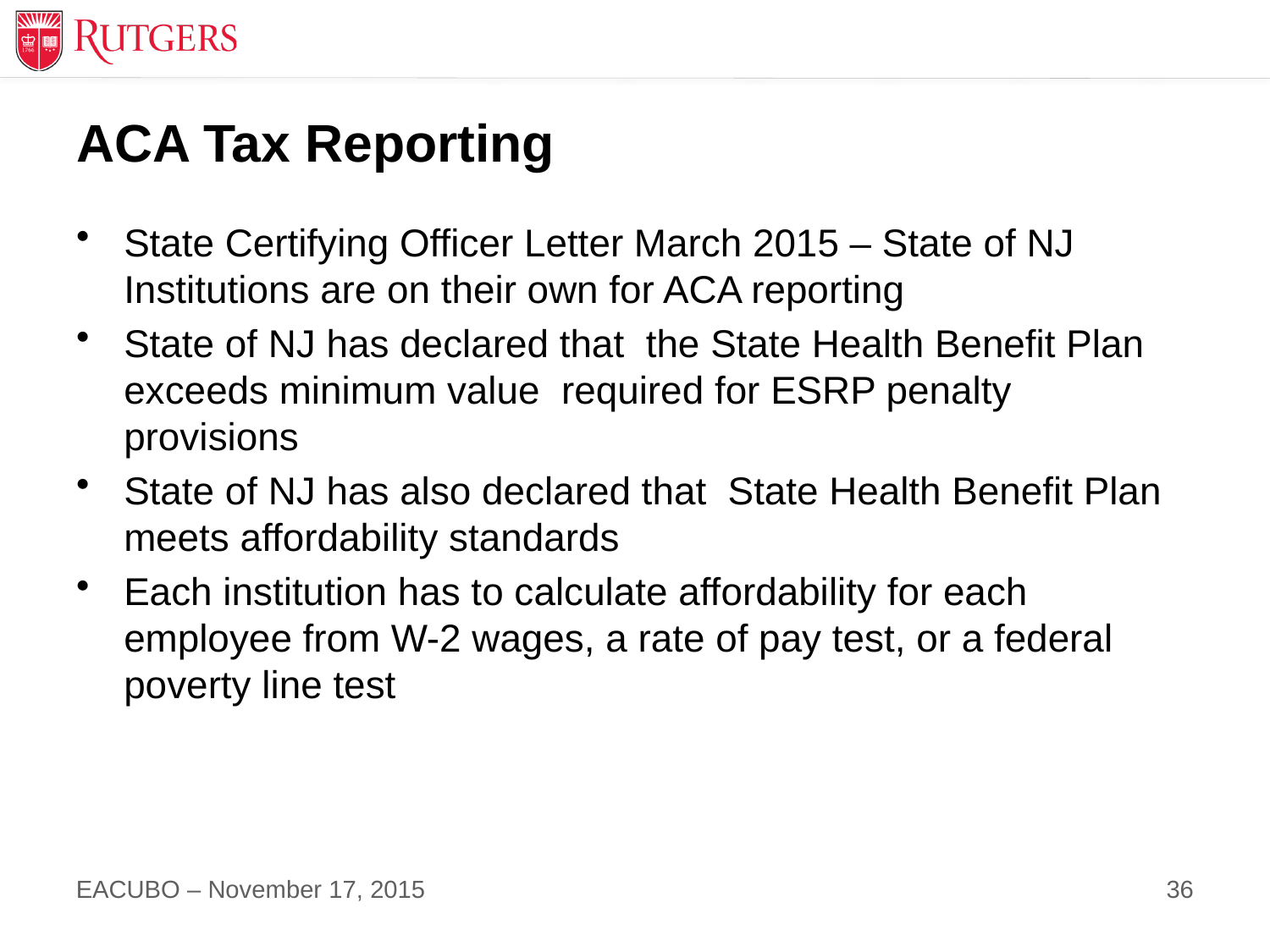

# ACA Tax Reporting
State Certifying Officer Letter March 2015 – State of NJ Institutions are on their own for ACA reporting
State of NJ has declared that  the State Health Benefit Plan exceeds minimum value  required for ESRP penalty provisions
State of NJ has also declared that  State Health Benefit Plan  meets affordability standards
Each institution has to calculate affordability for each employee from W-2 wages, a rate of pay test, or a federal poverty line test
36